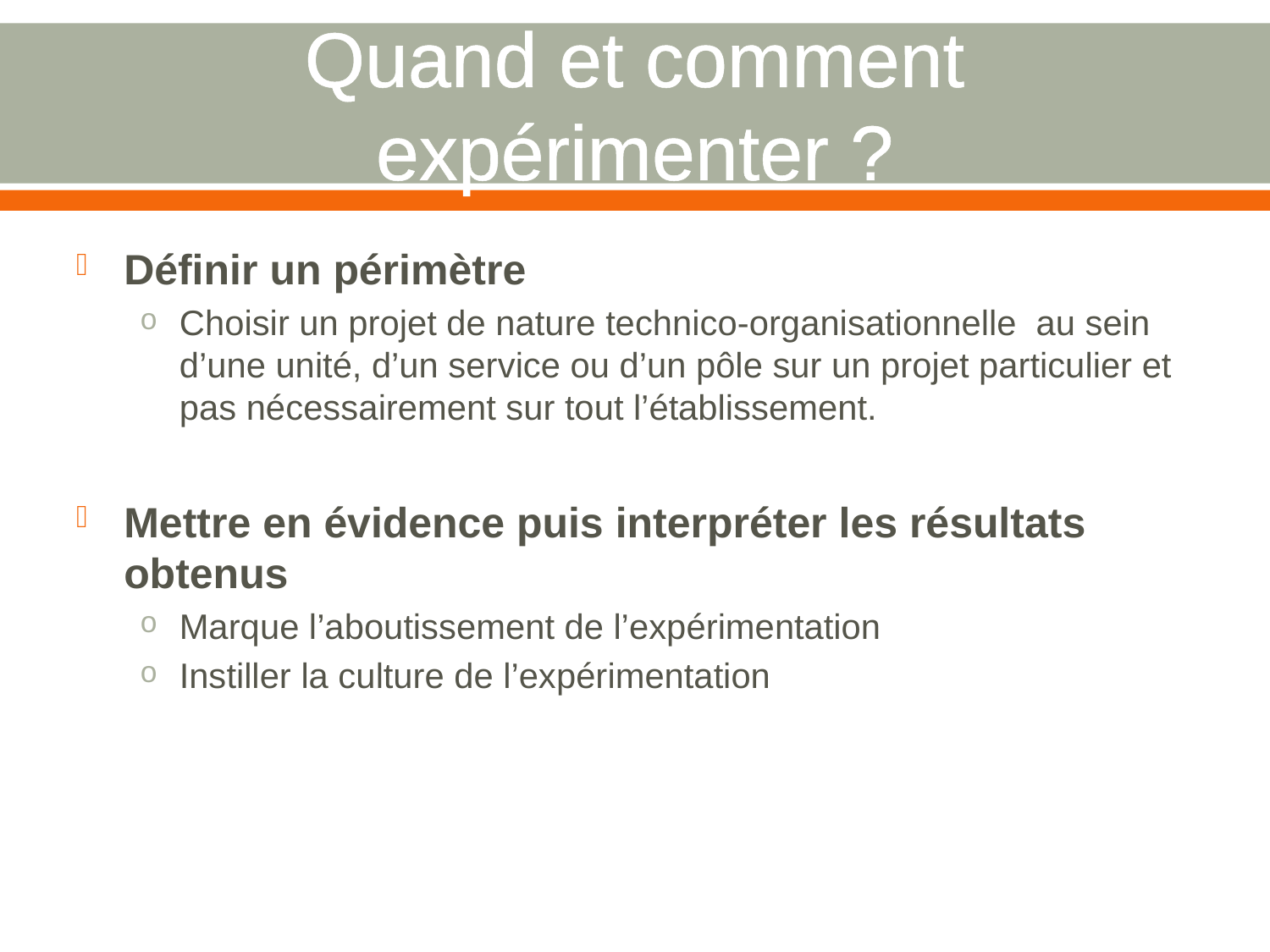

# Quand et comment expérimenter ?
Définir un périmètre
Choisir un projet de nature technico-organisationnelle  au sein d’une unité, d’un service ou d’un pôle sur un projet particulier et pas nécessairement sur tout l’établissement.

Mettre en évidence puis interpréter les résultats obtenus
Marque l’aboutissement de l’expérimentation
Instiller la culture de l’expérimentation